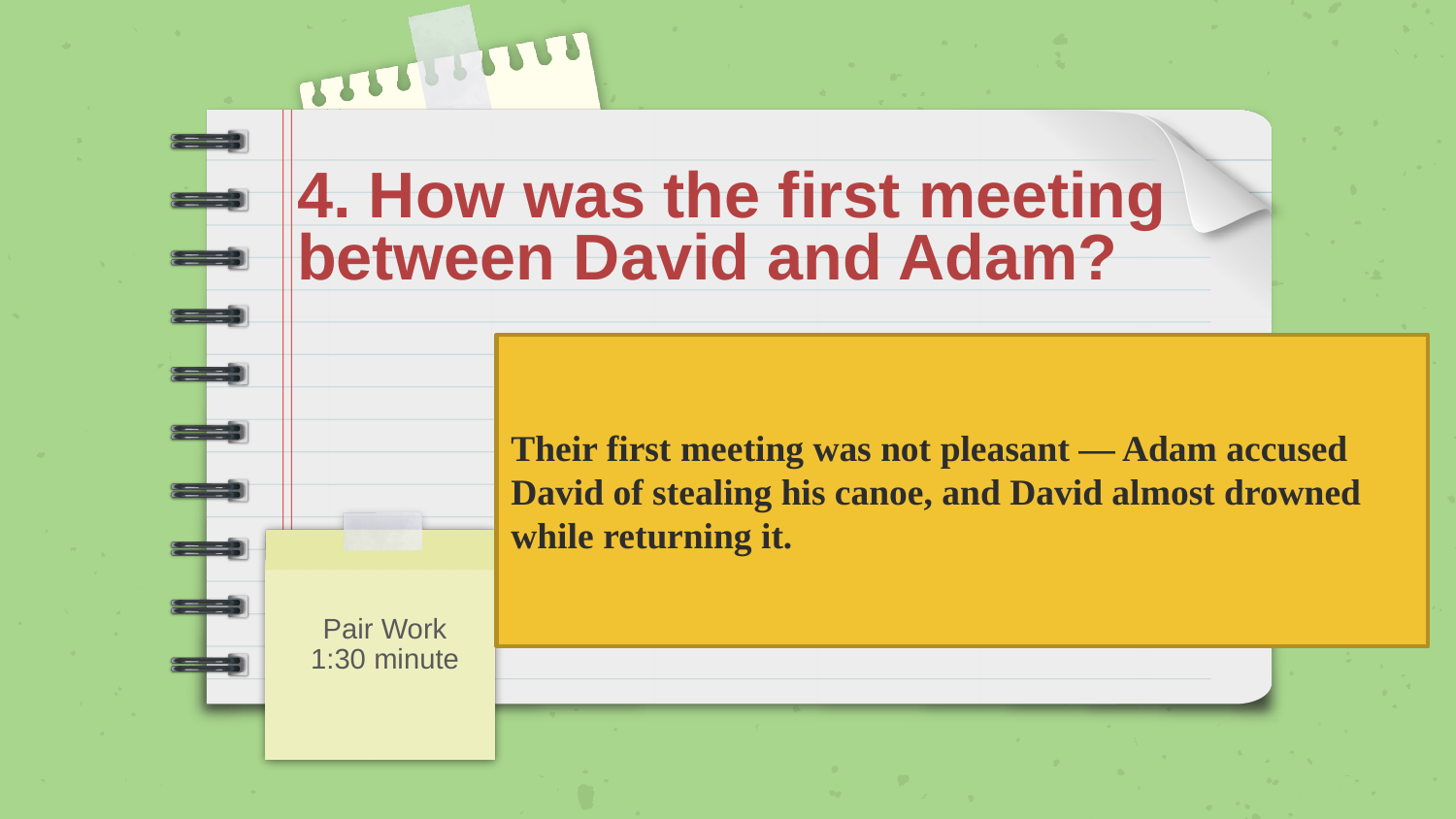

# 4. How was the first meeting between David and Adam?
Their first meeting was not pleasant — Adam accused David of stealing his canoe, and David almost drowned while returning it.
Pair Work
1:30 minute